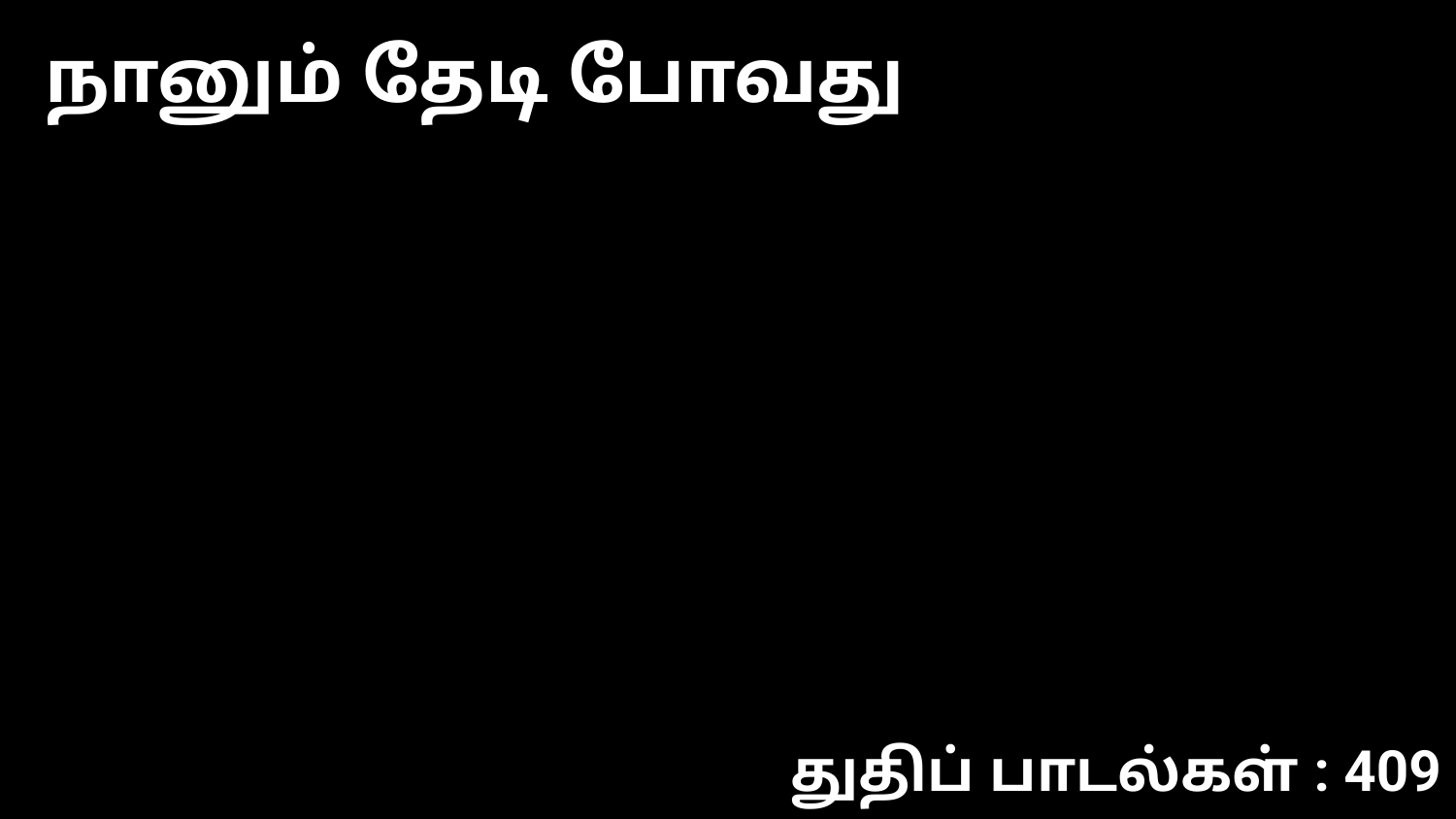

நானும் தேடி போவது
துதிப் பாடல்கள் : 409